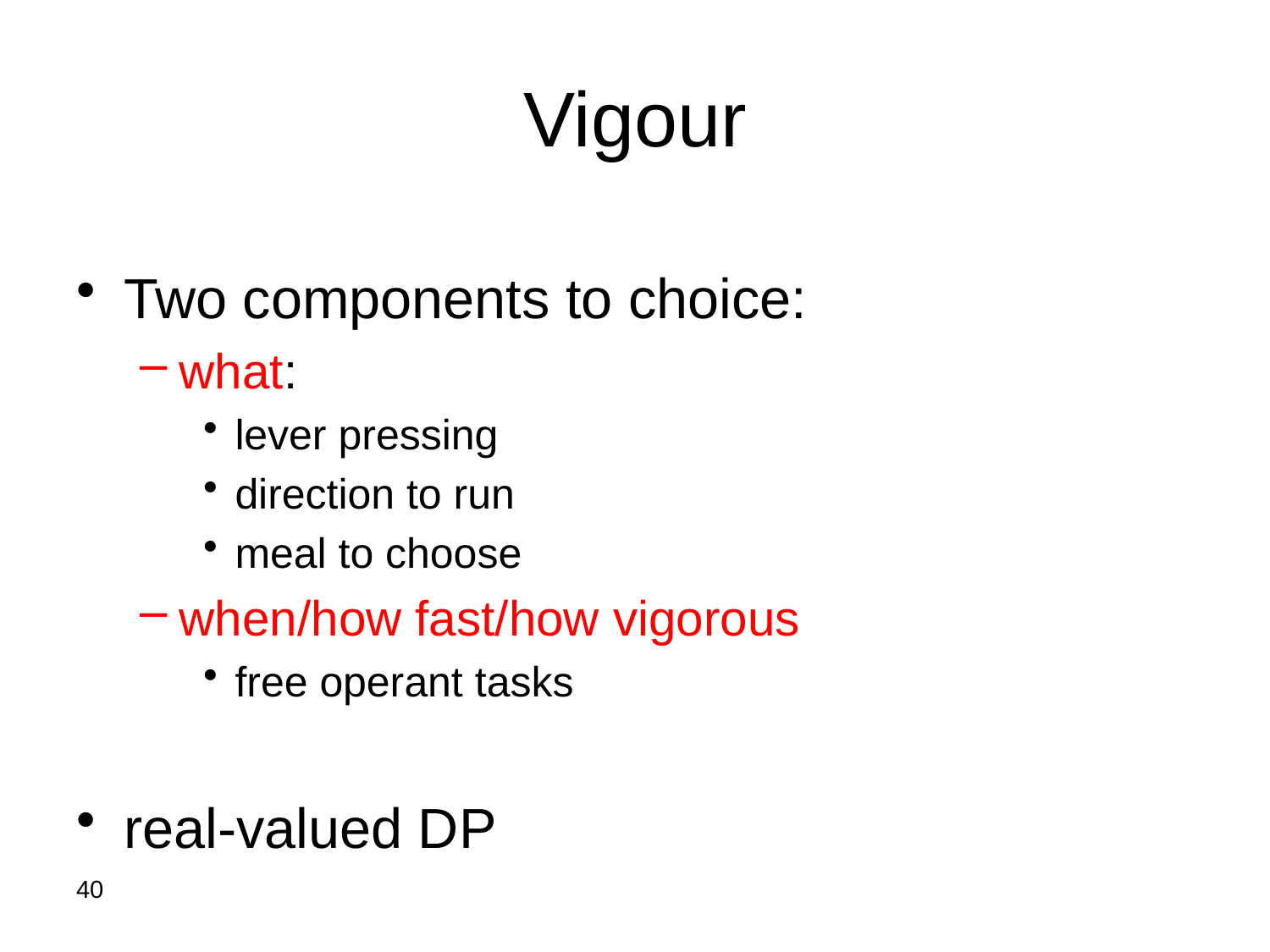

# Vigour
Two components to choice:
what:
lever pressing
direction to run
meal to choose
when/how fast/how vigorous
free operant tasks

real-valued DP
40